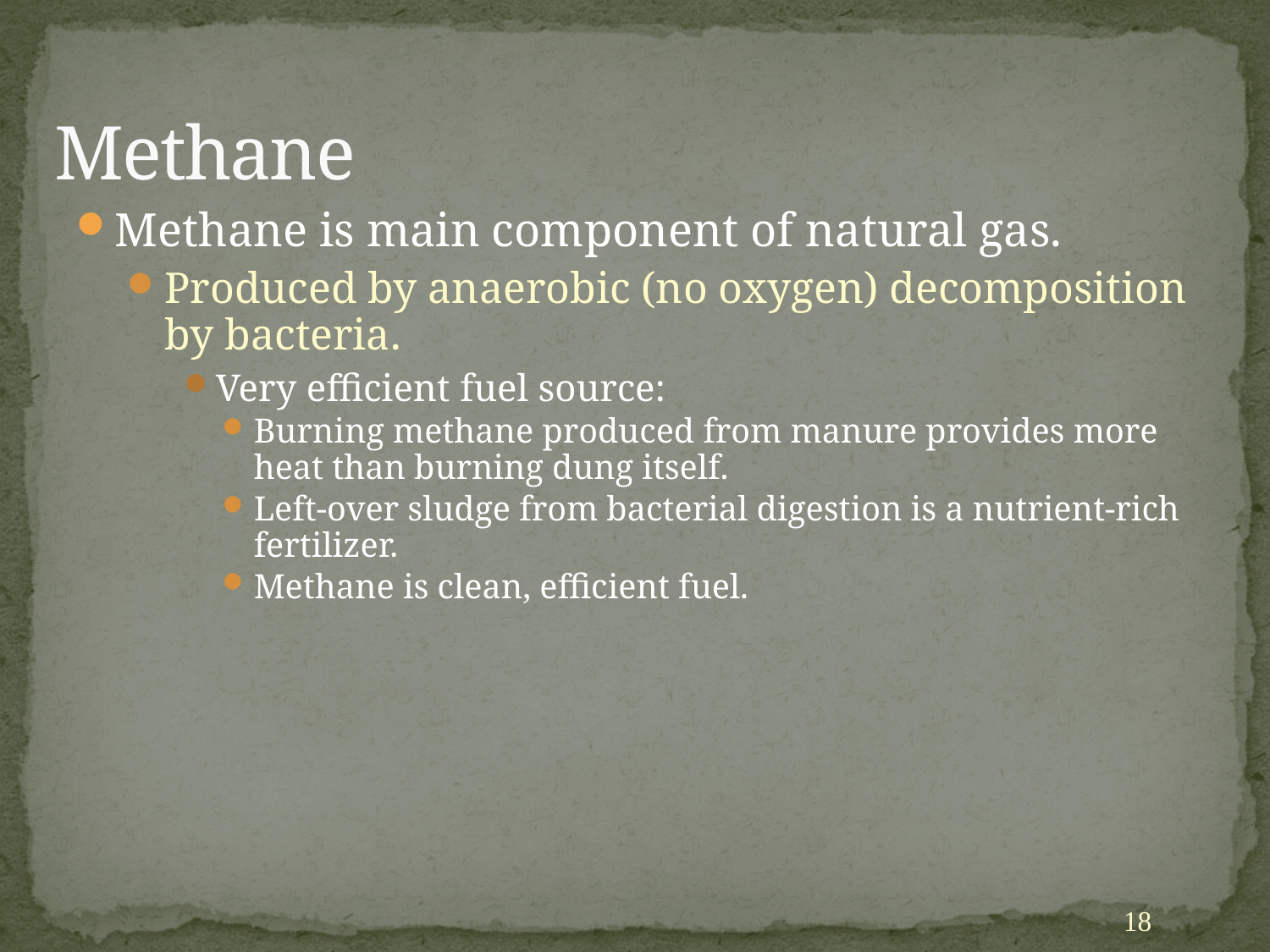

# Methane
Methane is main component of natural gas.
Produced by anaerobic (no oxygen) decomposition by bacteria.
Very efficient fuel source:
Burning methane produced from manure provides more heat than burning dung itself.
Left-over sludge from bacterial digestion is a nutrient-rich fertilizer.
Methane is clean, efficient fuel.

18